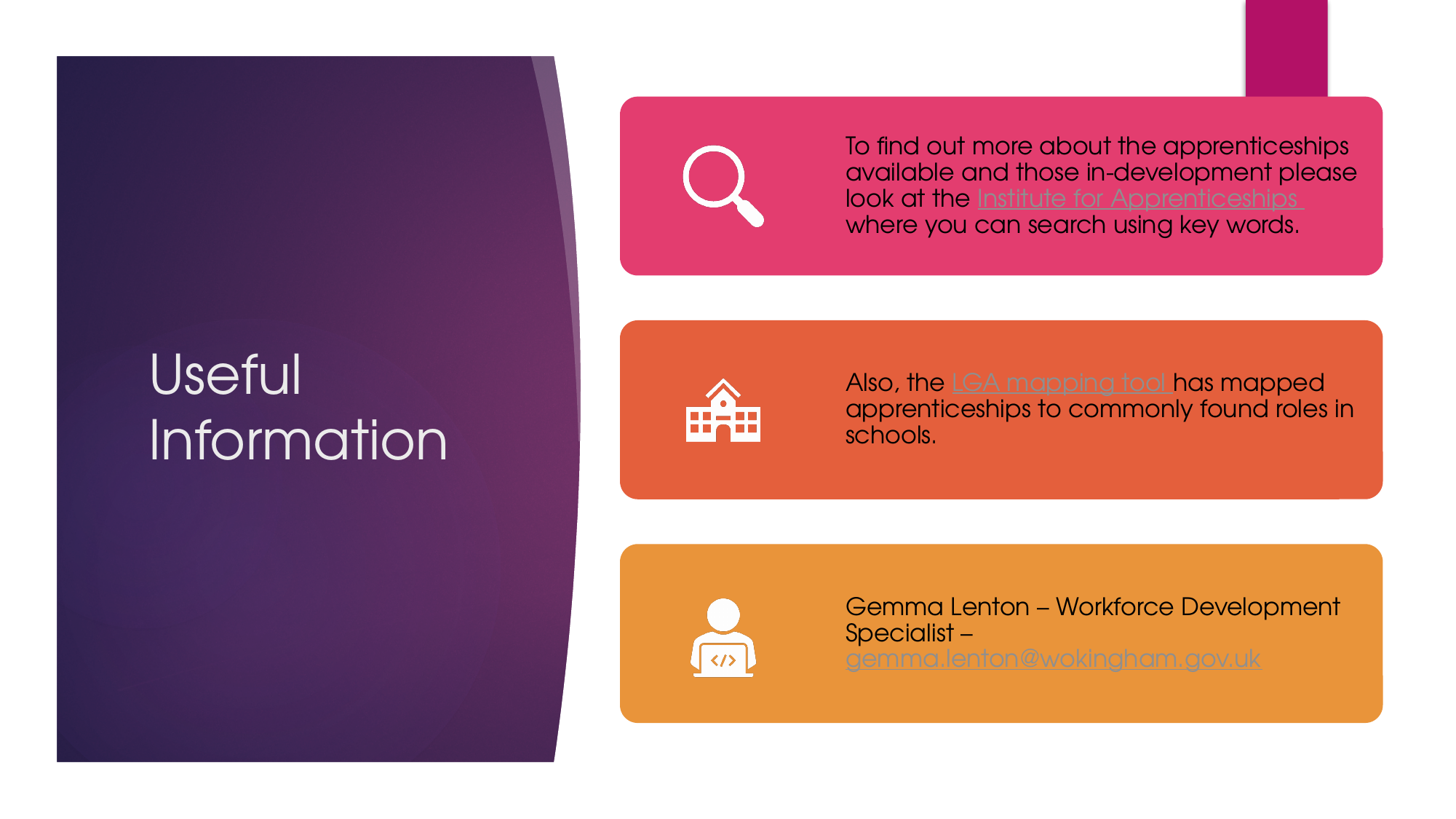

To find out more about the apprenticeships available and those in-development please look at the Institute for Apprenticeships where you can search using key words.
Also, the LGA mapping tool has mapped apprenticeships to commonly found roles in schools.
Gemma Lenton – Workforce Development Specialist – gemma.lenton@wokingham.gov.uk
# Useful Information